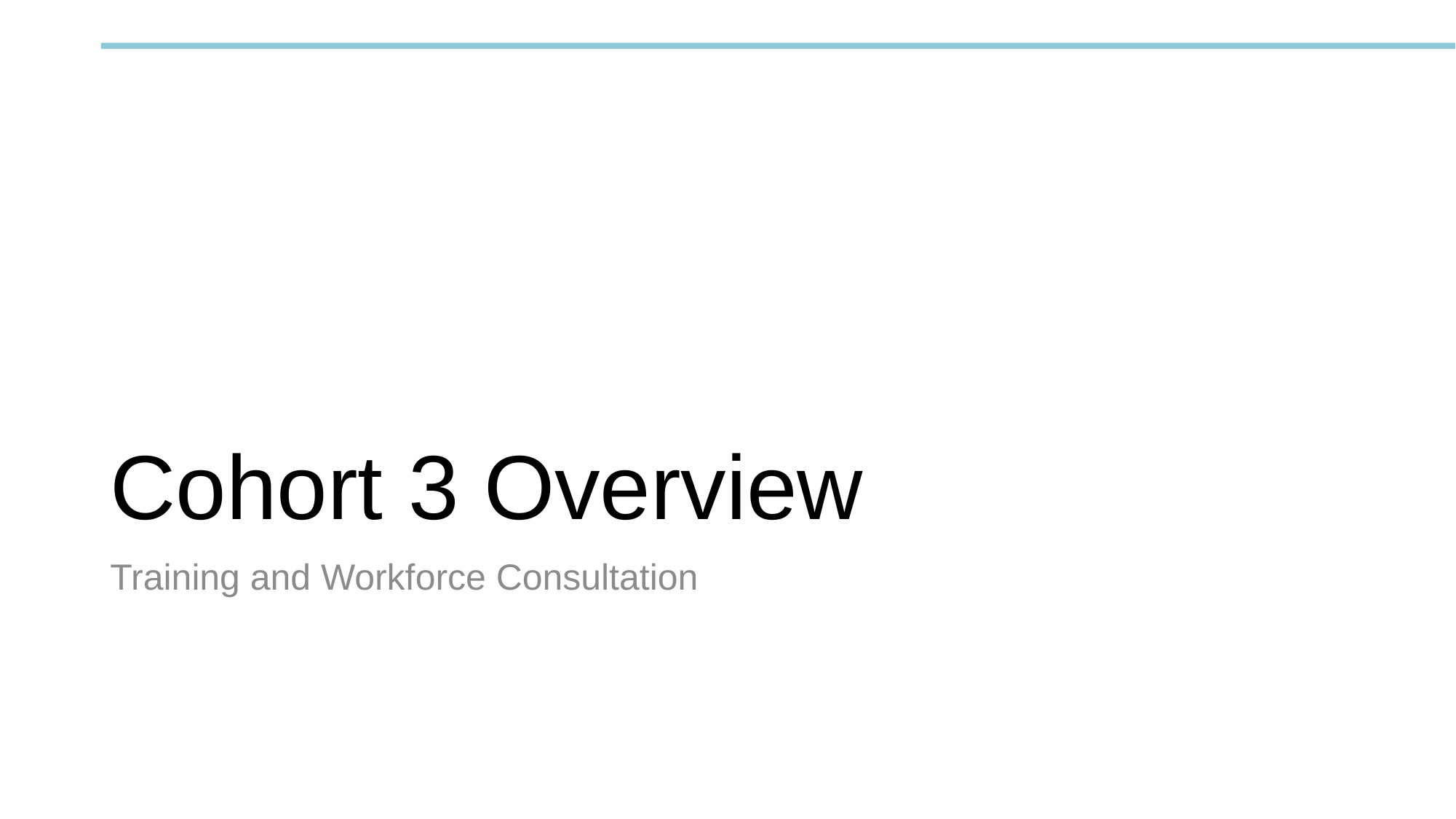

# Cohort 3 Overview
Training and Workforce Consultation